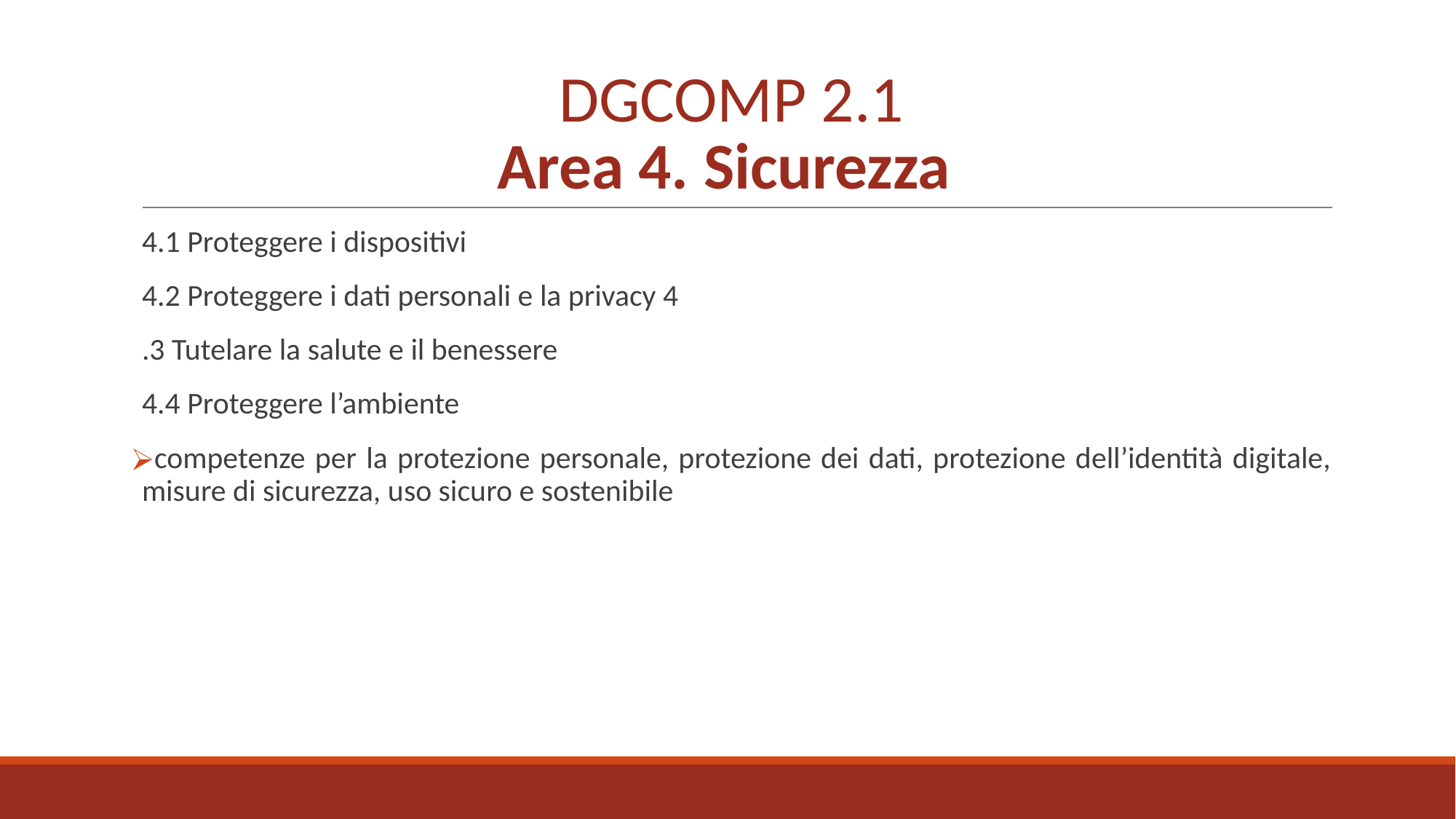

# DGCOMP 2.1 Area 4. Sicurezza
4.1 Proteggere i dispositivi
4.2 Proteggere i dati personali e la privacy 4
.3 Tutelare la salute e il benessere
4.4 Proteggere l’ambiente
competenze per la protezione personale, protezione dei dati, protezione dell’identità digitale, misure di sicurezza, uso sicuro e sostenibile